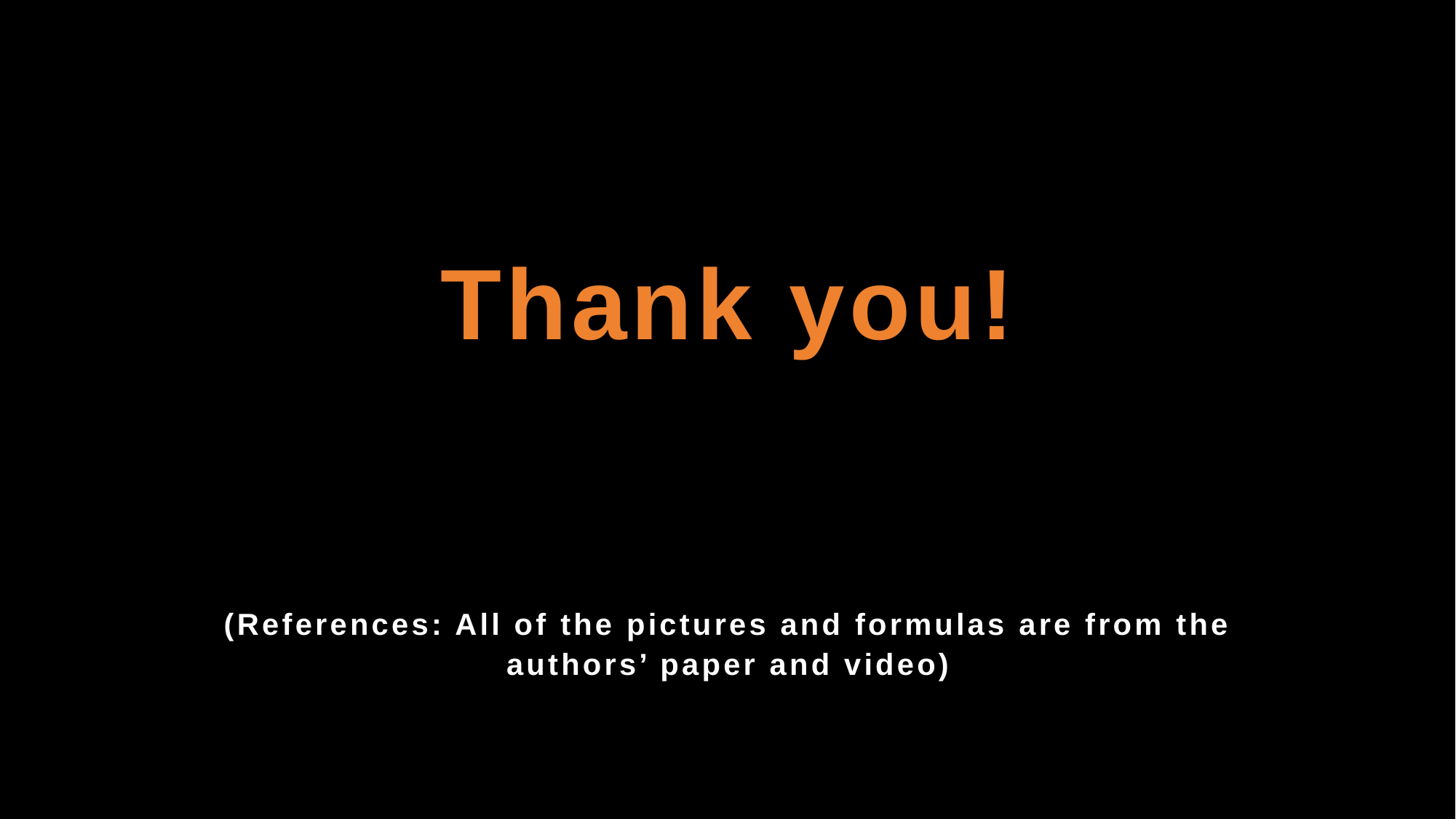

# Thank you!
(References: All of the pictures and formulas are from the authors’ paper and video)
35